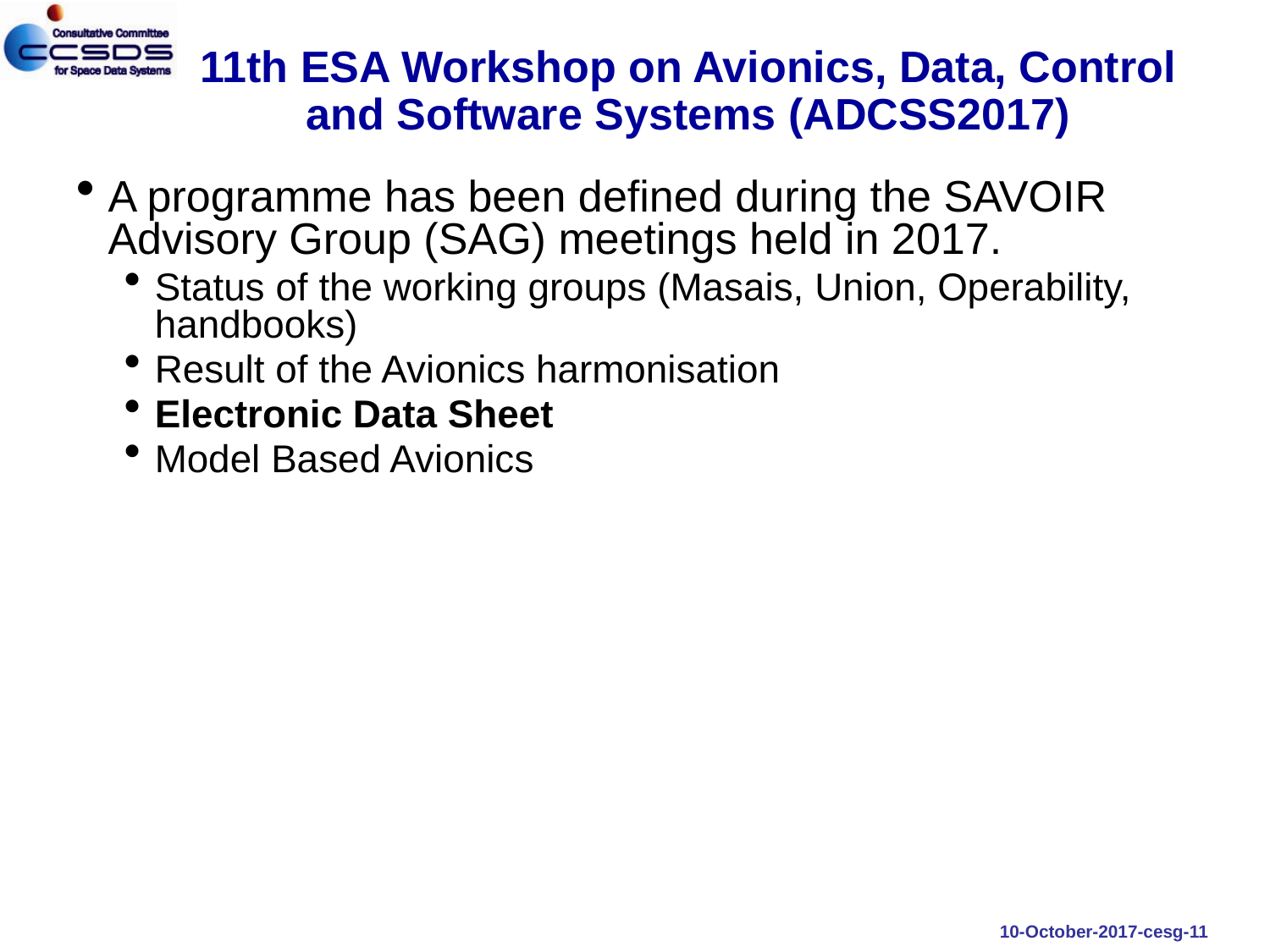

# 11th ESA Workshop on Avionics, Data, Control and Software Systems (ADCSS2017)
A programme has been defined during the SAVOIR Advisory Group (SAG) meetings held in 2017.
Status of the working groups (Masais, Union, Operability, handbooks)
Result of the Avionics harmonisation
Electronic Data Sheet
Model Based Avionics